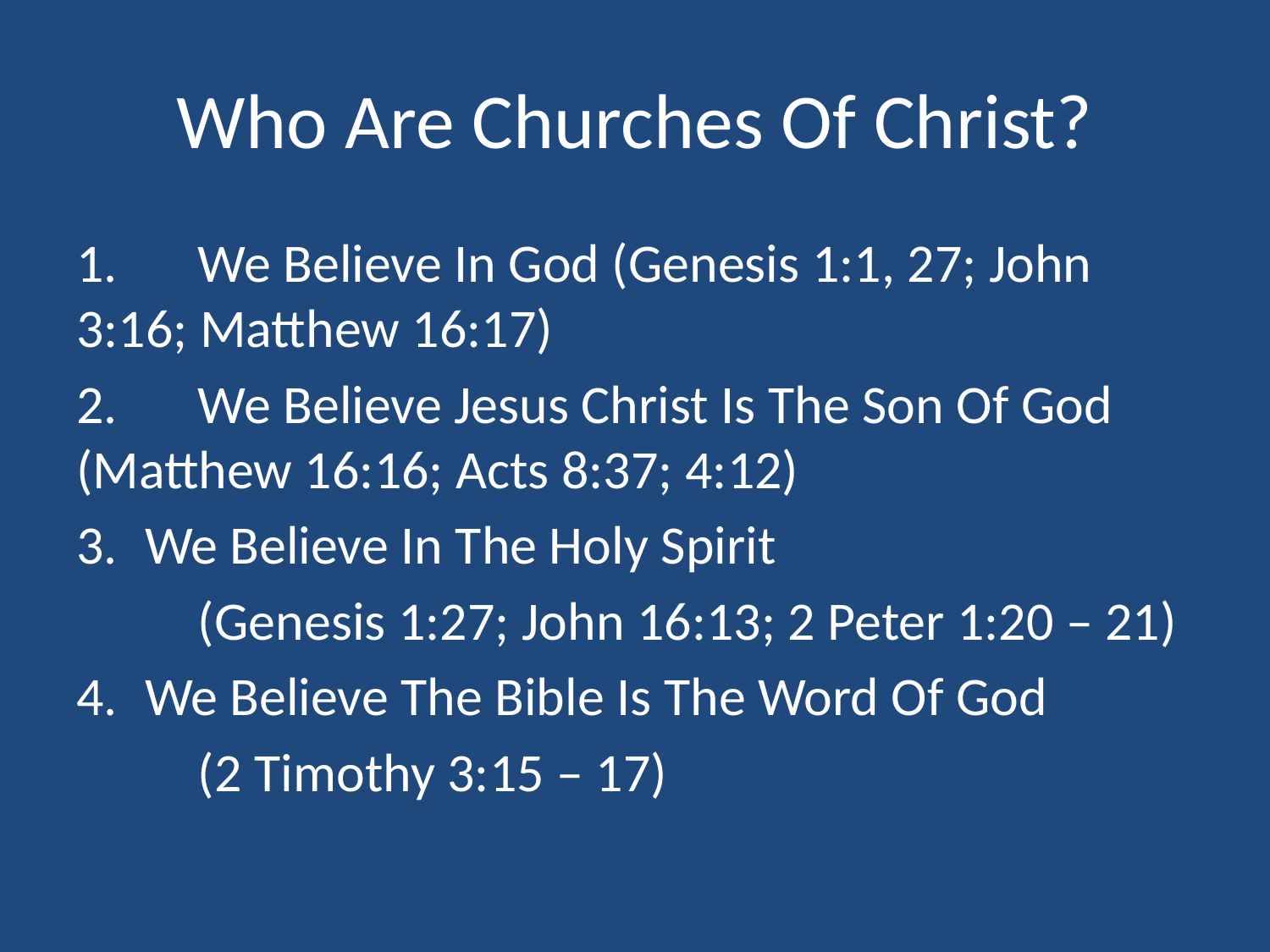

# Who Are Churches Of Christ?
1.	We Believe In God (Genesis 1:1, 27; John 	3:16; Matthew 16:17)
2.	We Believe Jesus Christ Is The Son Of God 		(Matthew 16:16; Acts 8:37; 4:12)
We Believe In The Holy Spirit
	(Genesis 1:27; John 16:13; 2 Peter 1:20 – 21)
We Believe The Bible Is The Word Of God
	(2 Timothy 3:15 – 17)